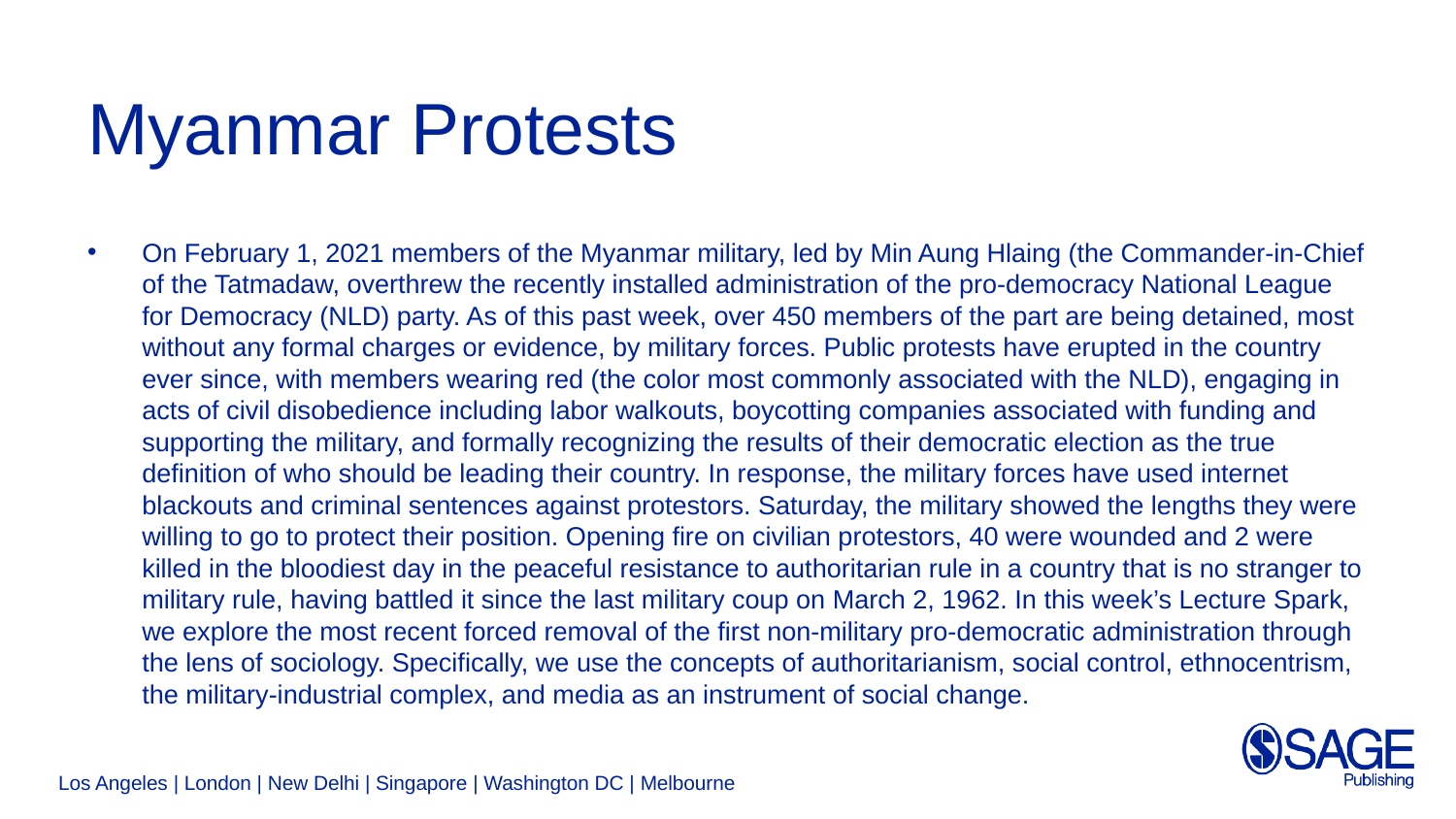

# Myanmar Protests
On February 1, 2021 members of the Myanmar military, led by Min Aung Hlaing (the Commander-in-Chief of the Tatmadaw, overthrew the recently installed administration of the pro-democracy National League for Democracy (NLD) party. As of this past week, over 450 members of the part are being detained, most without any formal charges or evidence, by military forces. Public protests have erupted in the country ever since, with members wearing red (the color most commonly associated with the NLD), engaging in acts of civil disobedience including labor walkouts, boycotting companies associated with funding and supporting the military, and formally recognizing the results of their democratic election as the true definition of who should be leading their country. In response, the military forces have used internet blackouts and criminal sentences against protestors. Saturday, the military showed the lengths they were willing to go to protect their position. Opening fire on civilian protestors, 40 were wounded and 2 were killed in the bloodiest day in the peaceful resistance to authoritarian rule in a country that is no stranger to military rule, having battled it since the last military coup on March 2, 1962. In this week’s Lecture Spark, we explore the most recent forced removal of the first non-military pro-democratic administration through the lens of sociology. Specifically, we use the concepts of authoritarianism, social control, ethnocentrism, the military-industrial complex, and media as an instrument of social change.